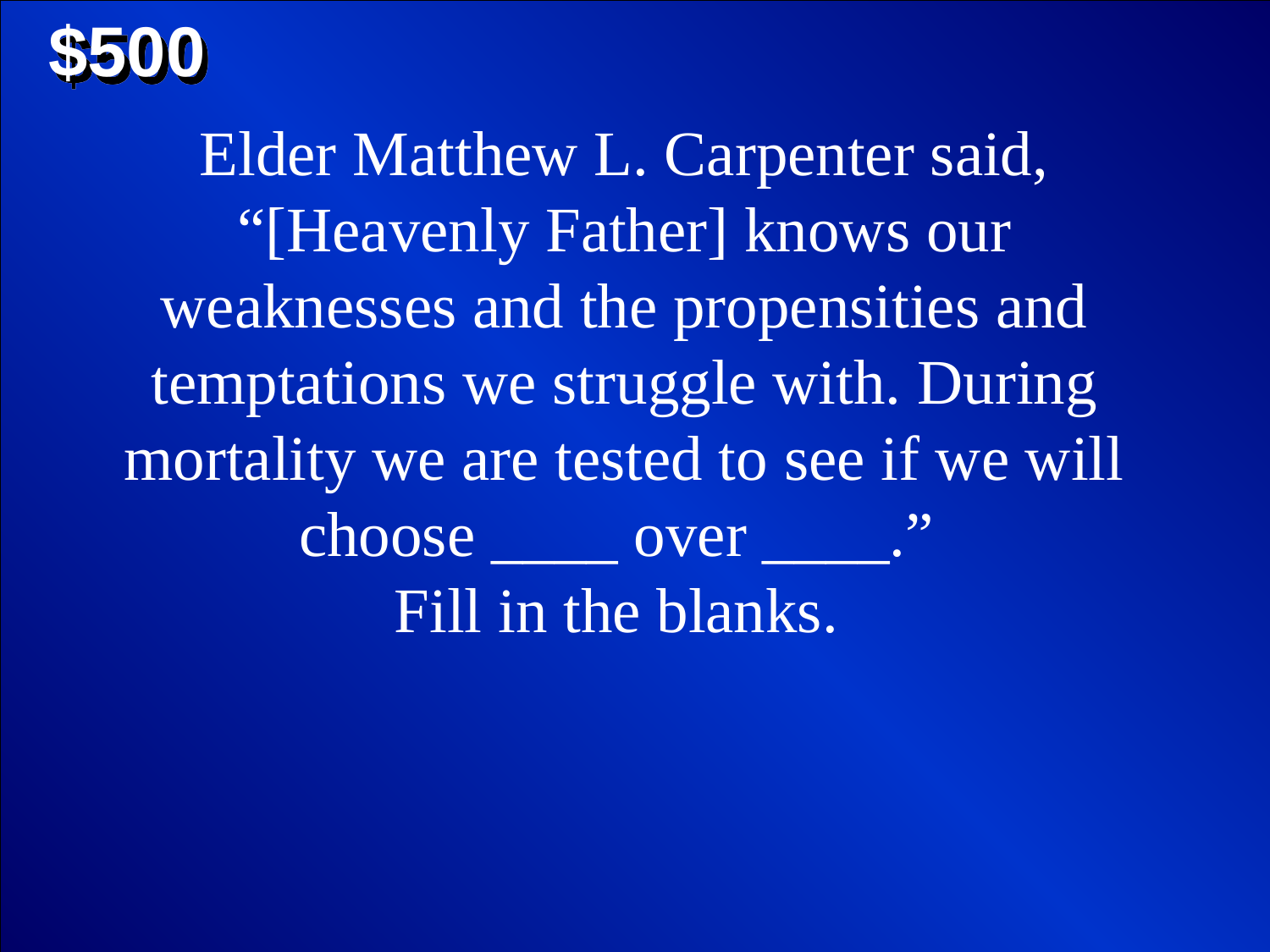

$500
Elder Matthew L. Carpenter said, “[Heavenly Father] knows our weaknesses and the propensities and temptations we struggle with. During mortality we are tested to see if we will choose ____ over ____.”
Fill in the blanks.